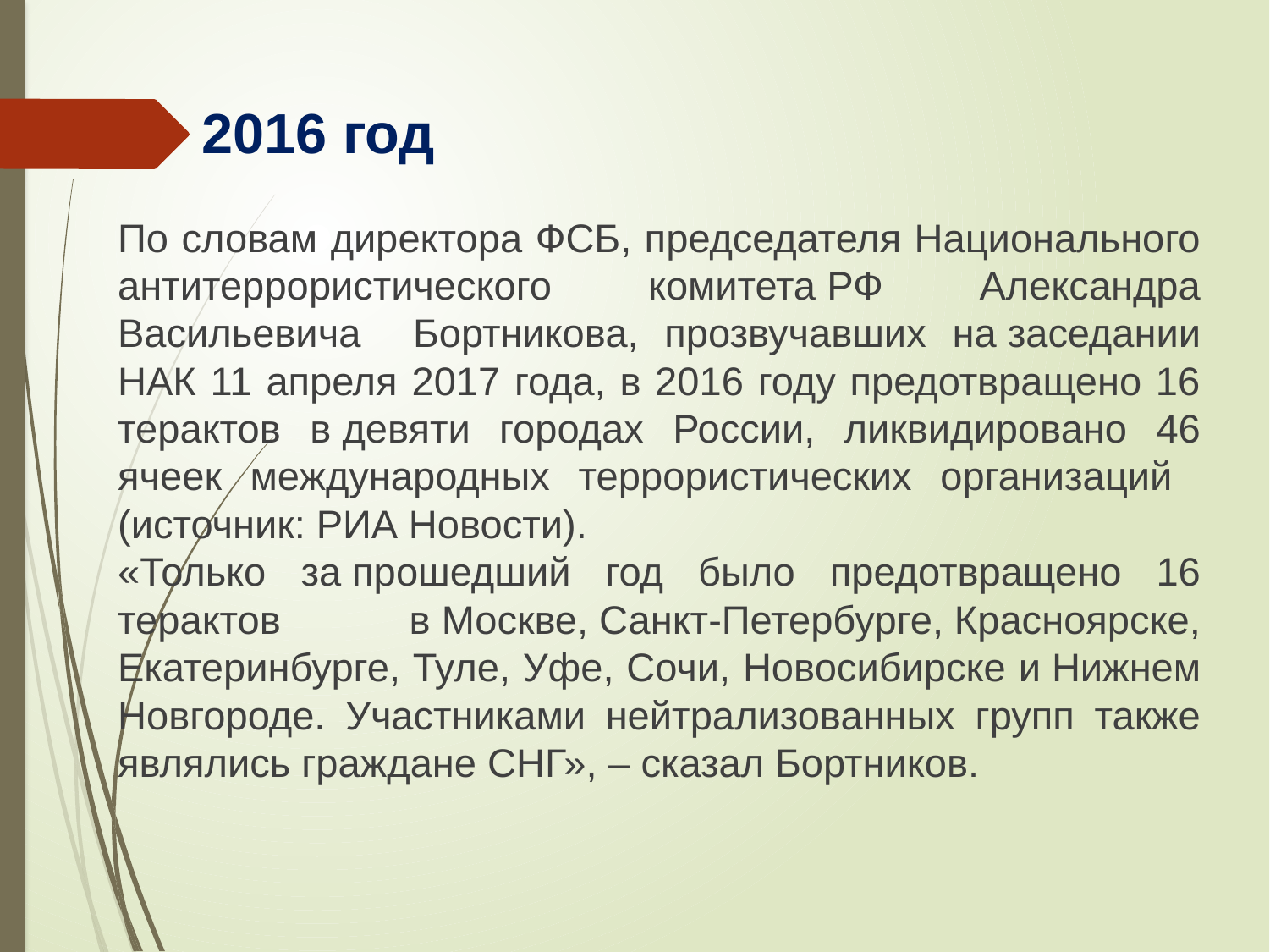

# 2016 год
По словам директора ФСБ, председателя Национального антитеррористического комитета РФ Александра Васильевича  Бортникова, прозвучавших на заседании НАК 11 апреля 2017 года, в 2016 году предотвращено 16 терактов в девяти городах России, ликвидировано 46 ячеек международных террористических организаций  (источник: РИА Новости).
«Только за прошедший год было предотвращено 16 терактов в Москве, Санкт-Петербурге, Красноярске, Екатеринбурге, Туле, Уфе, Сочи, Новосибирске и Нижнем Новгороде. Участниками нейтрализованных групп также являлись граждане СНГ», ‒ сказал Бортников.